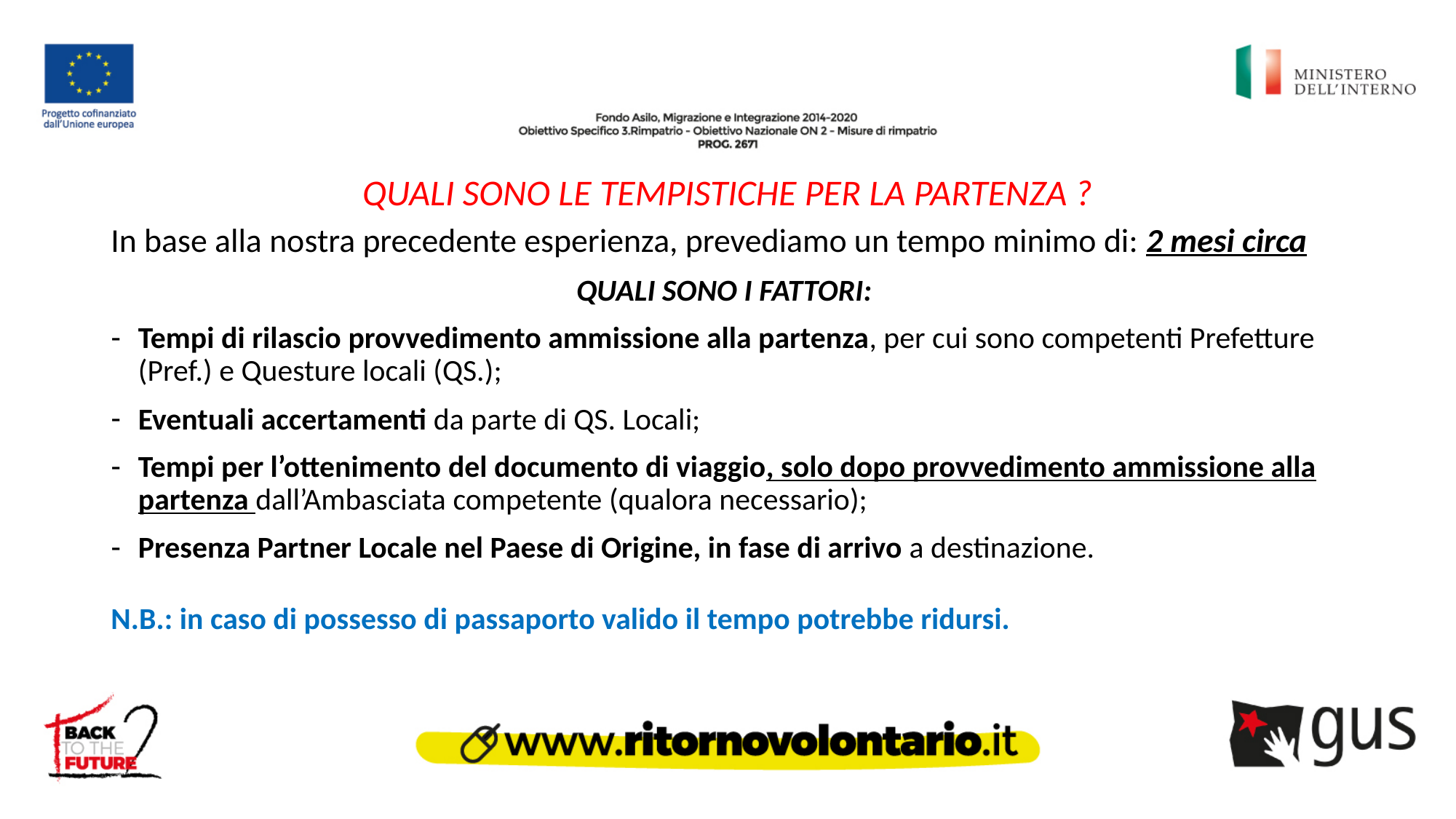

# QUALI SONO LE TEMPISTICHE PER LA PARTENZA ?
In base alla nostra precedente esperienza, prevediamo un tempo minimo di: 2 mesi circa
QUALI SONO I FATTORI:
Tempi di rilascio provvedimento ammissione alla partenza, per cui sono competenti Prefetture (Pref.) e Questure locali (QS.);
Eventuali accertamenti da parte di QS. Locali;
Tempi per l’ottenimento del documento di viaggio, solo dopo provvedimento ammissione alla partenza dall’Ambasciata competente (qualora necessario);
Presenza Partner Locale nel Paese di Origine, in fase di arrivo a destinazione.

N.B.: in caso di possesso di passaporto valido il tempo potrebbe ridursi.